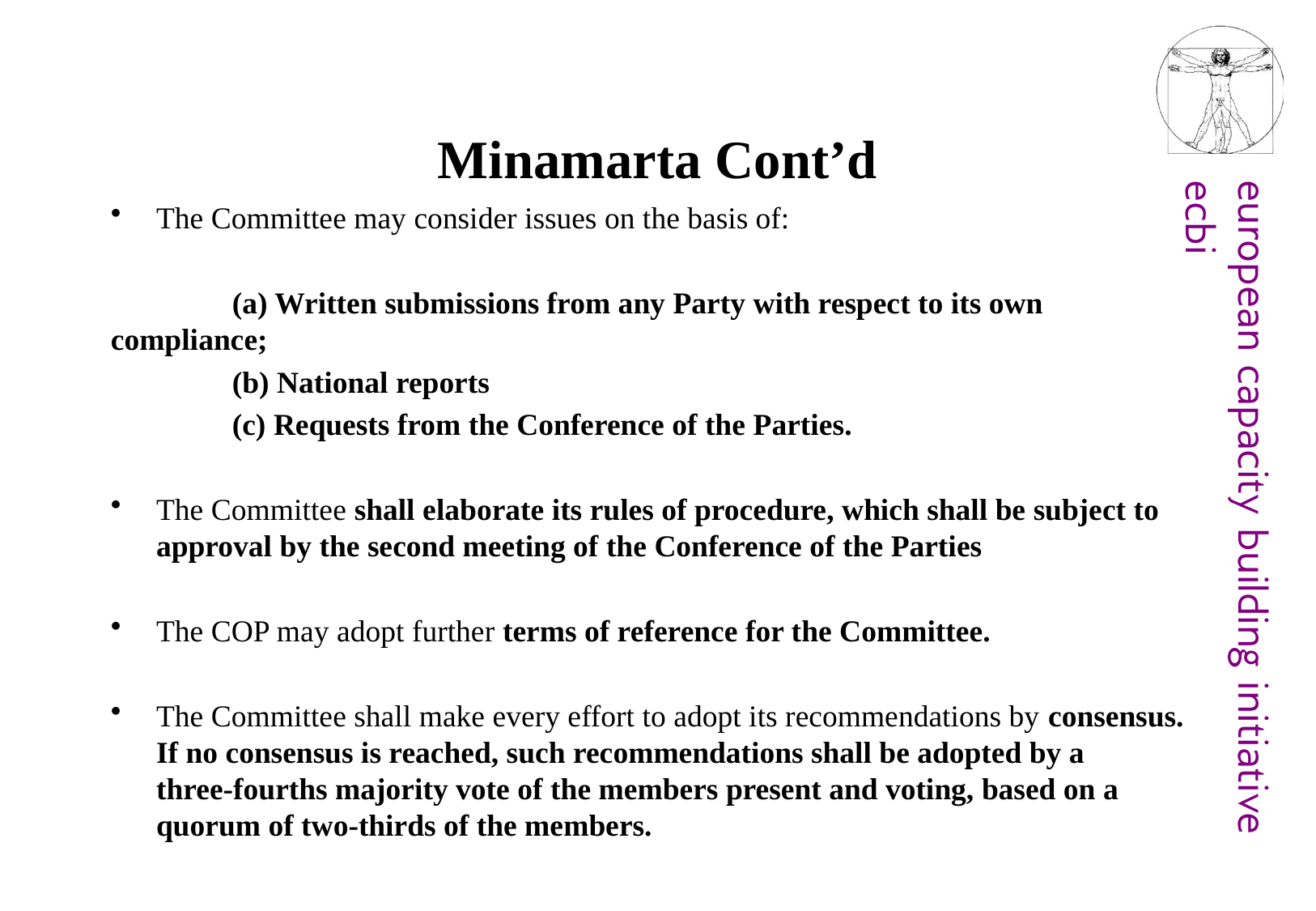

# Minamarta Cont’d
The Committee may consider issues on the basis of:

	(a) Written submissions from any Party with respect to its own 	compliance;
	(b) National reports
	(c) Requests from the Conference of the Parties.

The Committee shall elaborate its rules of procedure, which shall be subject to approval by the second meeting of the Conference of the Parties

The COP may adopt further terms of reference for the Committee.

The Committee shall make every effort to adopt its recommendations by consensus. If no consensus is reached, such recommendations shall be adopted by a three‑fourths majority vote of the members present and voting, based on a quorum of two-thirds of the members.